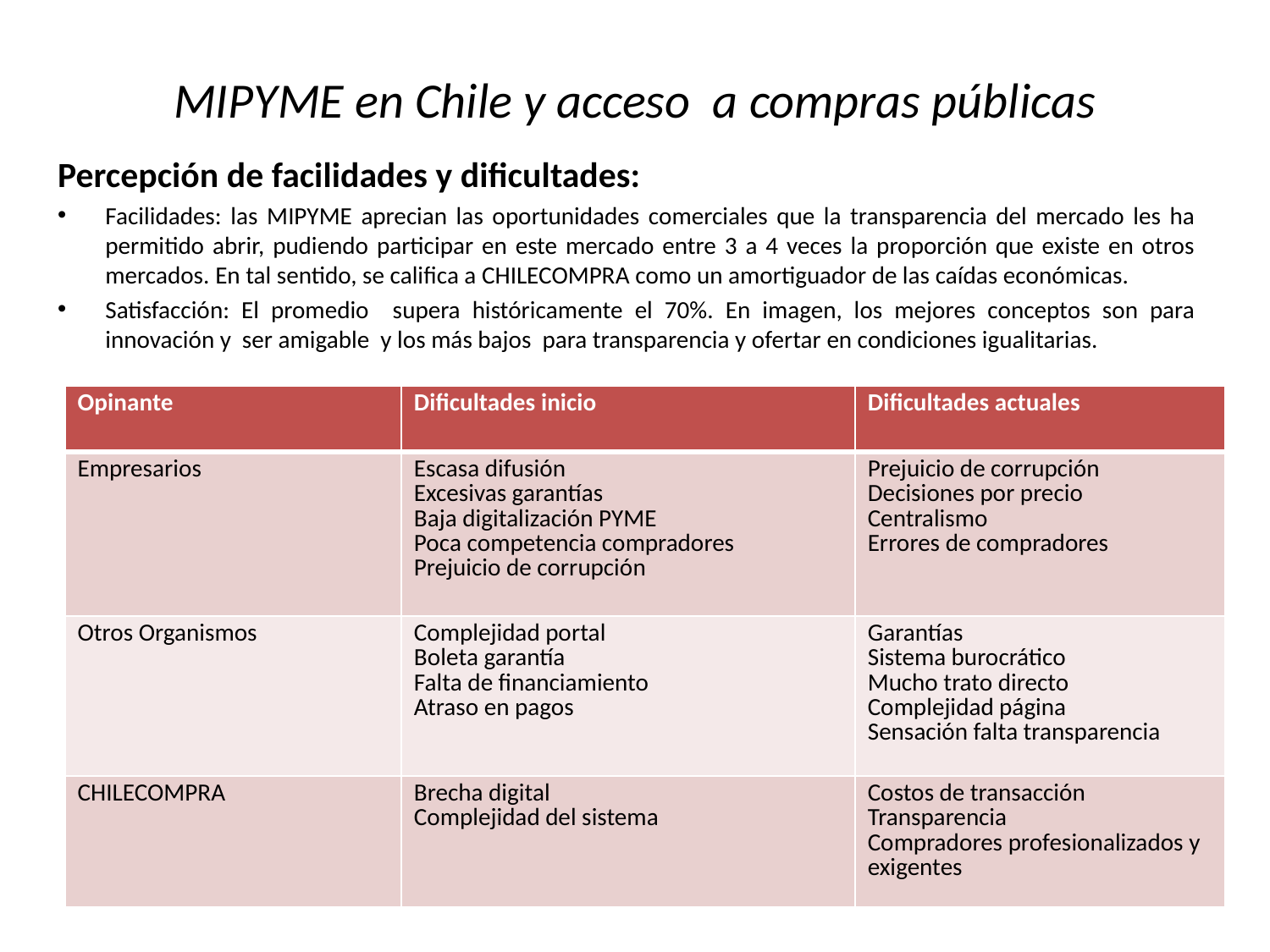

# MIPYME en Chile y acceso  a compras públicas
Percepción de facilidades y dificultades:
Facilidades: las MIPYME aprecian las oportunidades comerciales que la transparencia del mercado les ha permitido abrir, pudiendo participar en este mercado entre 3 a 4 veces la proporción que existe en otros mercados. En tal sentido, se califica a CHILECOMPRA como un amortiguador de las caídas económicas.
Satisfacción: El promedio  supera históricamente el 70%. En imagen, los mejores conceptos son para innovación y  ser amigable  y los más bajos  para transparencia y ofertar en condiciones igualitarias.

| Opinante | Dificultades inicio | Dificultades actuales |
| --- | --- | --- |
| Empresarios | Escasa difusión Excesivas garantías Baja digitalización PYME Poca competencia compradores Prejuicio de corrupción | Prejuicio de corrupción Decisiones por precio Centralismo Errores de compradores |
| Otros Organismos | Complejidad portal Boleta garantía Falta de financiamiento Atraso en pagos | Garantías Sistema burocrático Mucho trato directo Complejidad página Sensación falta transparencia |
| CHILECOMPRA | Brecha digital Complejidad del sistema | Costos de transacción Transparencia Compradores profesionalizados y exigentes |